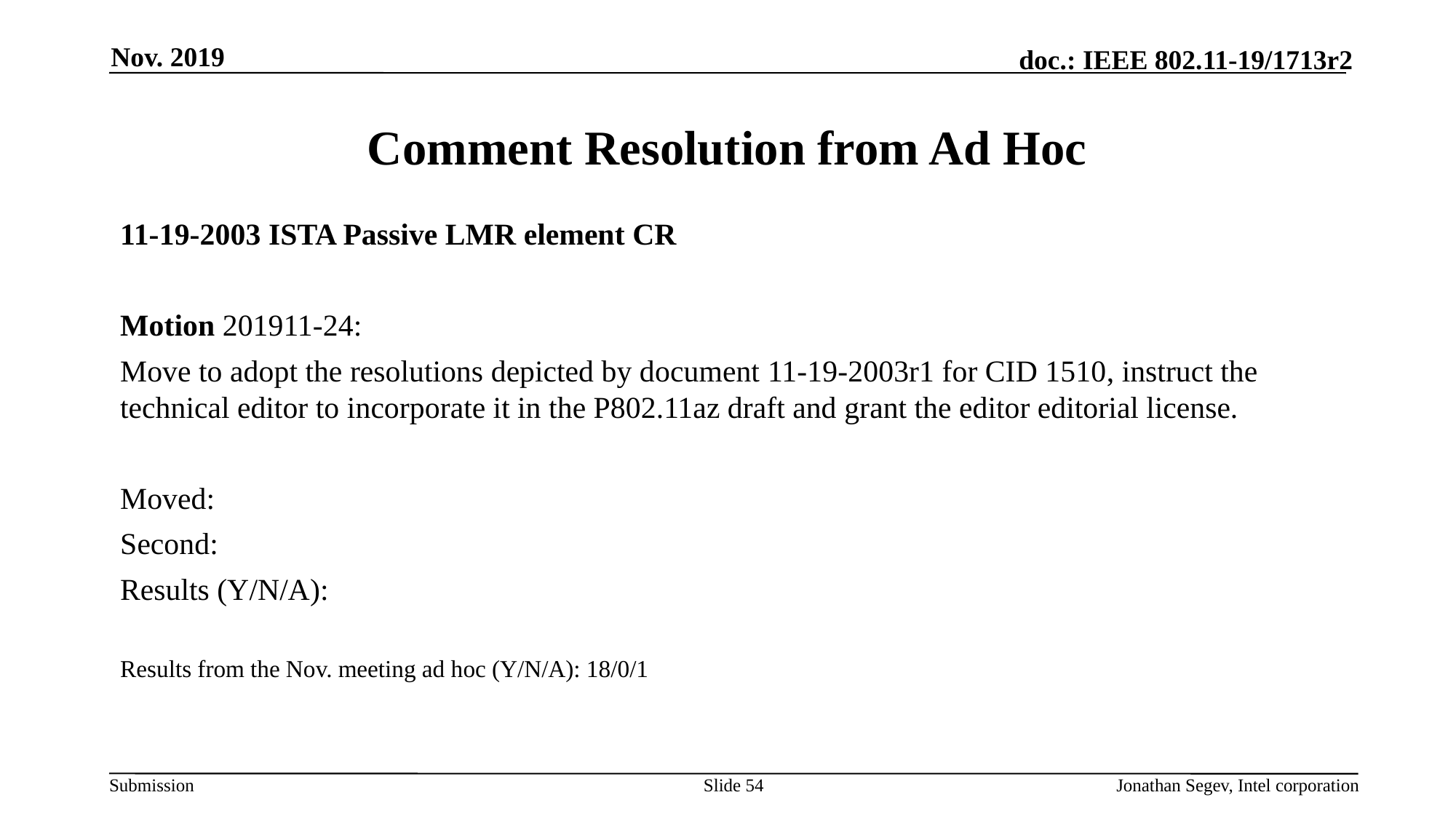

Nov. 2019
# Comment Resolution from Ad Hoc
11-19-2003 ISTA Passive LMR element CR

Motion 201911-24:
Move to adopt the resolutions depicted by document 11-19-2003r1 for CID 1510, instruct the technical editor to incorporate it in the P802.11az draft and grant the editor editorial license.

Moved:
Second:
Results (Y/N/A):

Results from the Nov. meeting ad hoc (Y/N/A): 18/0/1

Slide 54
Jonathan Segev, Intel corporation